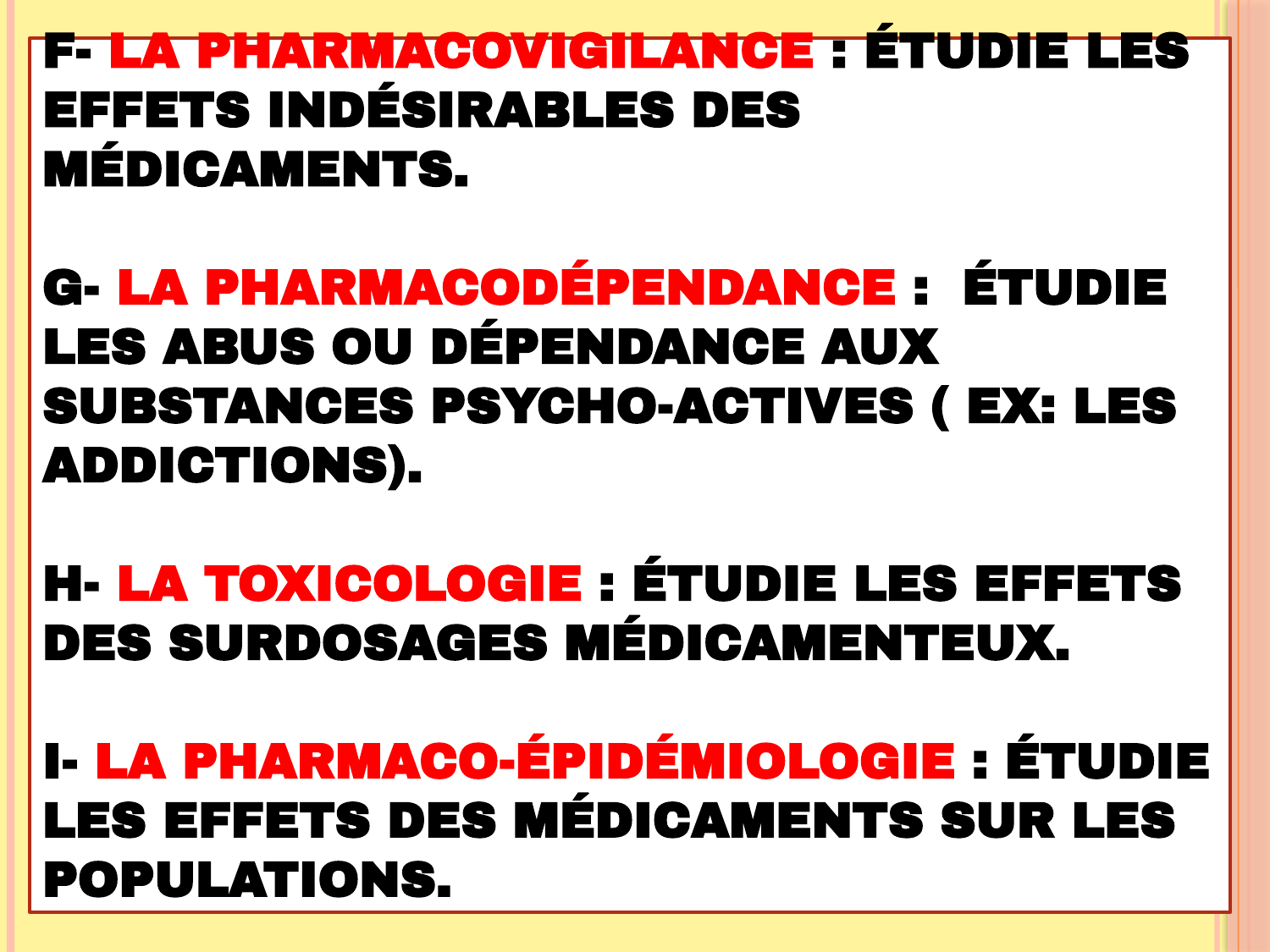

# F- LA PHARMACOVIGILANCE : étudie les effets indésirables des médicaments. G- LA PHARMACODÉPENDANCE :  étudie les abus ou dépendance aux substances psycho-actives ( ex: les addictions). H- LA TOXICOLOGIE : étudie les effets des surdosages médicamenteux. I- LA PHARMACO-ÉPIDÉMIOLOGIE : étudie les effets des médicaments sur les populations.